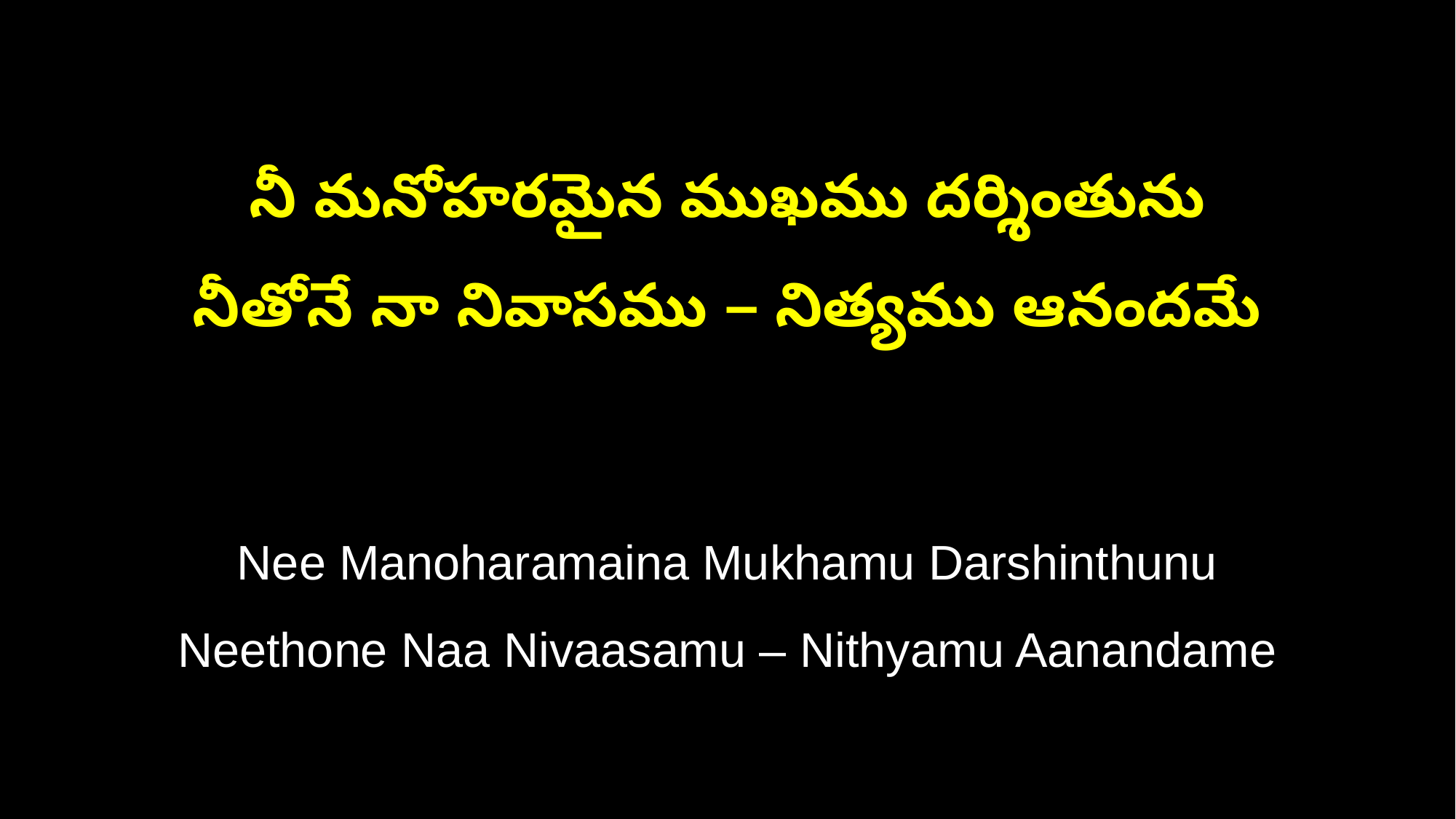

నీ మనోహరమైన ముఖము దర్శింతును
నీతోనే నా నివాసము – నిత్యము ఆనందమే
Nee Manoharamaina Mukhamu Darshinthunu
Neethone Naa Nivaasamu – Nithyamu Aanandame